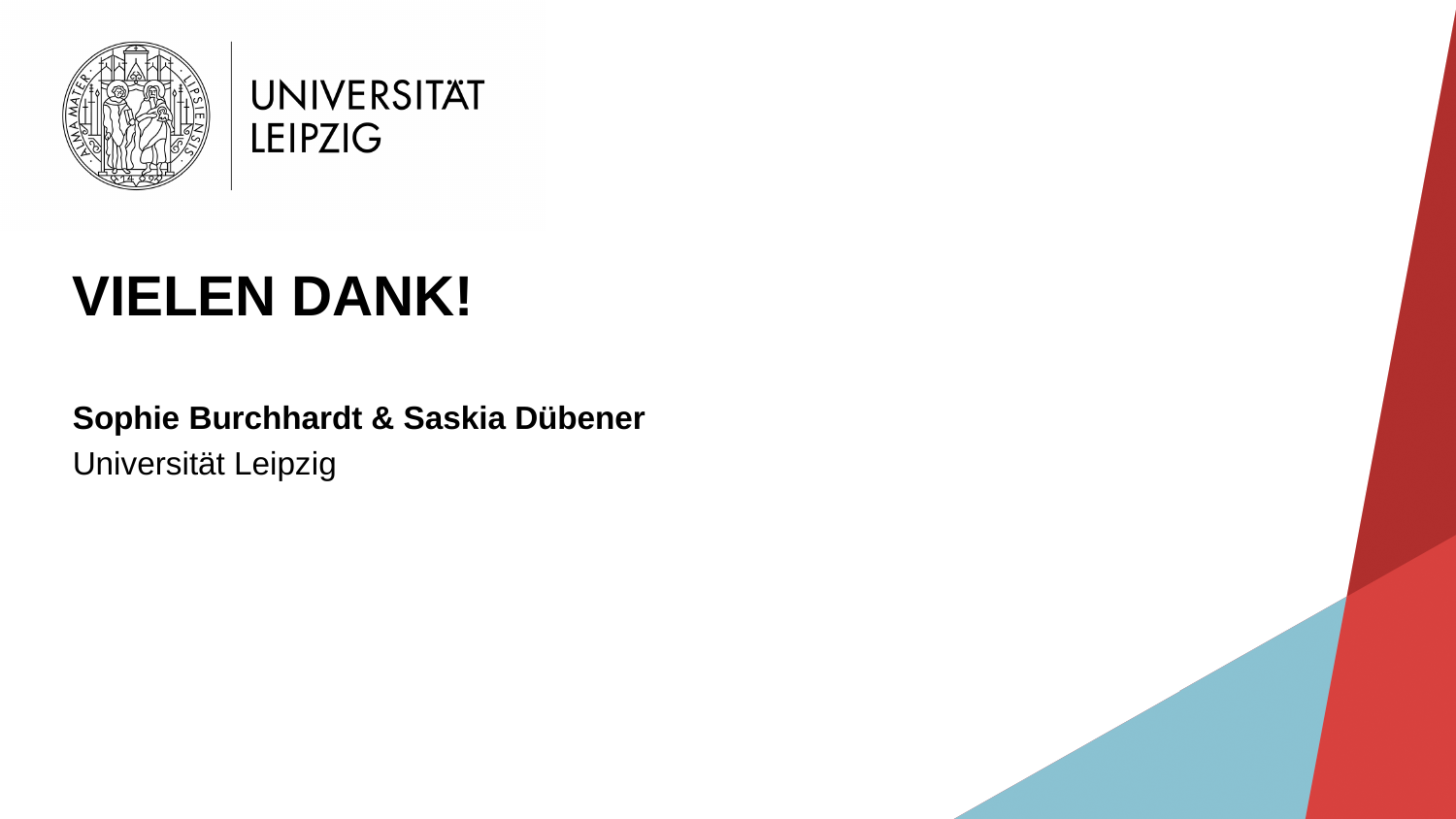

# Vielen Dank!
Sophie Burchhardt & Saskia Dübener
Universität Leipzig